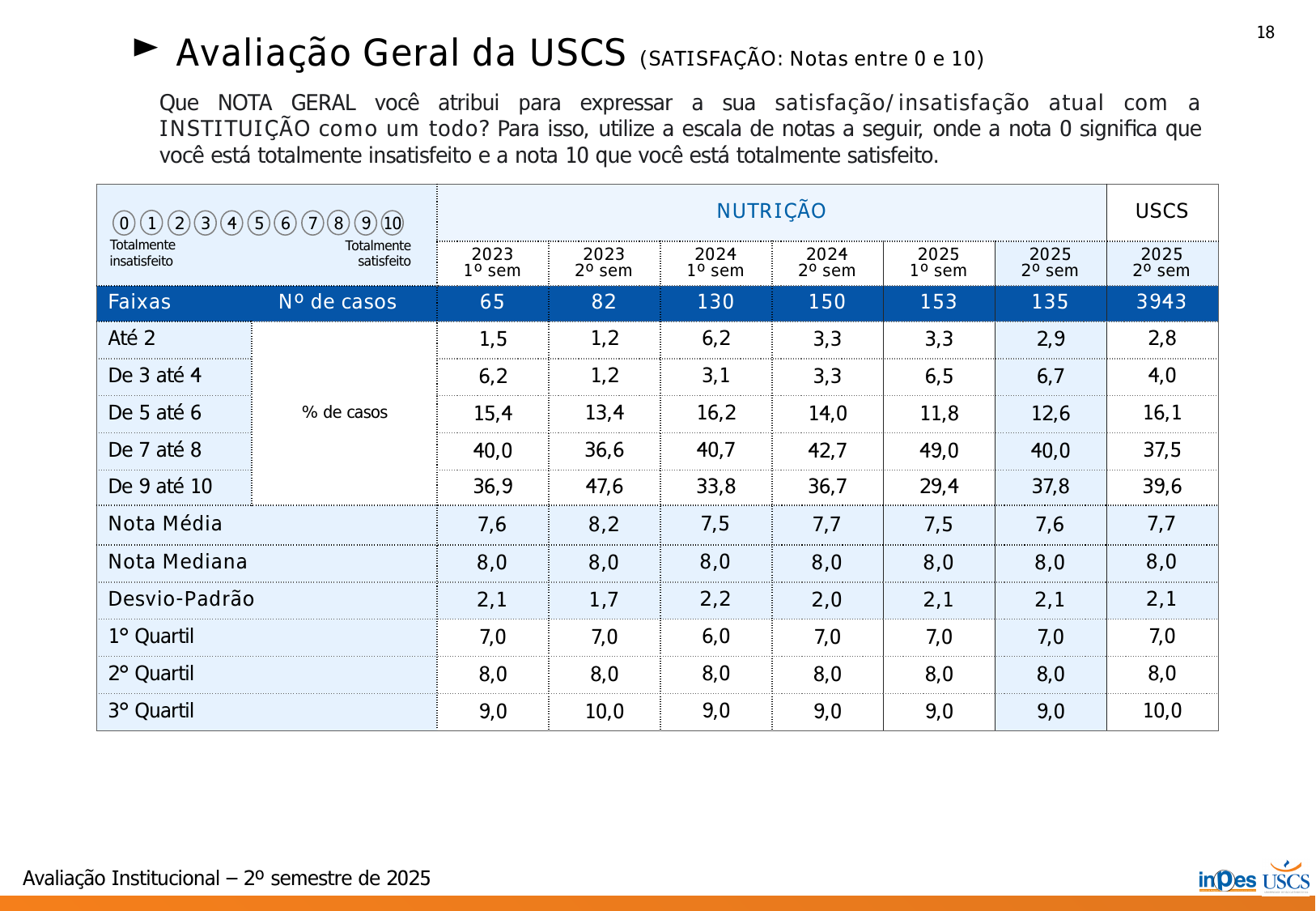

18
Avaliação Geral da USCS (SATISFAÇÃO: Notas entre 0 e 10)
Que NOTA GERAL você atribui para expressar a sua satisfação/insatisfação atual com a INSTITUIÇÃO como um todo? Para isso, utilize a escala de notas a seguir, onde a nota 0 significa que você está totalmente insatisfeito e a nota 10 que você está totalmente satisfeito.
|  |  | NUTRIÇÃO |  |  |  |  |  | USCS |
| --- | --- | --- | --- | --- | --- | --- | --- | --- |
|  |  | 2023 1º sem | 2023 2º sem | 2024 1º sem | 2024 2º sem | 2025 1º sem | 2025 2º sem | 2025 2º sem |
| Faixas Nº de casos |  | 65 | 82 | 130 | 150 | 153 | 135 | 3943 |
| Até 2 | % de casos | 1,5 | 1,2 | 6,2 | 3,3 | 3,3 | 2,9 | 2,8 |
| De 3 até 4 |  | 6,2 | 1,2 | 3,1 | 3,3 | 6,5 | 6,7 | 4,0 |
| De 5 até 6 |  | 15,4 | 13,4 | 16,2 | 14,0 | 11,8 | 12,6 | 16,1 |
| De 7 até 8 |  | 40,0 | 36,6 | 40,7 | 42,7 | 49,0 | 40,0 | 37,5 |
| De 9 até 10 |  | 36,9 | 47,6 | 33,8 | 36,7 | 29,4 | 37,8 | 39,6 |
| Nota Média |  | 7,6 | 8,2 | 7,5 | 7,7 | 7,5 | 7,6 | 7,7 |
| Nota Mediana |  | 8,0 | 8,0 | 8,0 | 8,0 | 8,0 | 8,0 | 8,0 |
| Desvio-Padrão |  | 2,1 | 1,7 | 2,2 | 2,0 | 2,1 | 2,1 | 2,1 |
| 1° Quartil |  | 7,0 | 7,0 | 6,0 | 7,0 | 7,0 | 7,0 | 7,0 |
| 2° Quartil |  | 8,0 | 8,0 | 8,0 | 8,0 | 8,0 | 8,0 | 8,0 |
| 3° Quartil |  | 9,0 | 10,0 | 9,0 | 9,0 | 9,0 | 9,0 | 10,0 |
10

1
8
0
2
3
4
5
6
7
9
Totalmente
insatisfeito
Totalmente
satisfeito